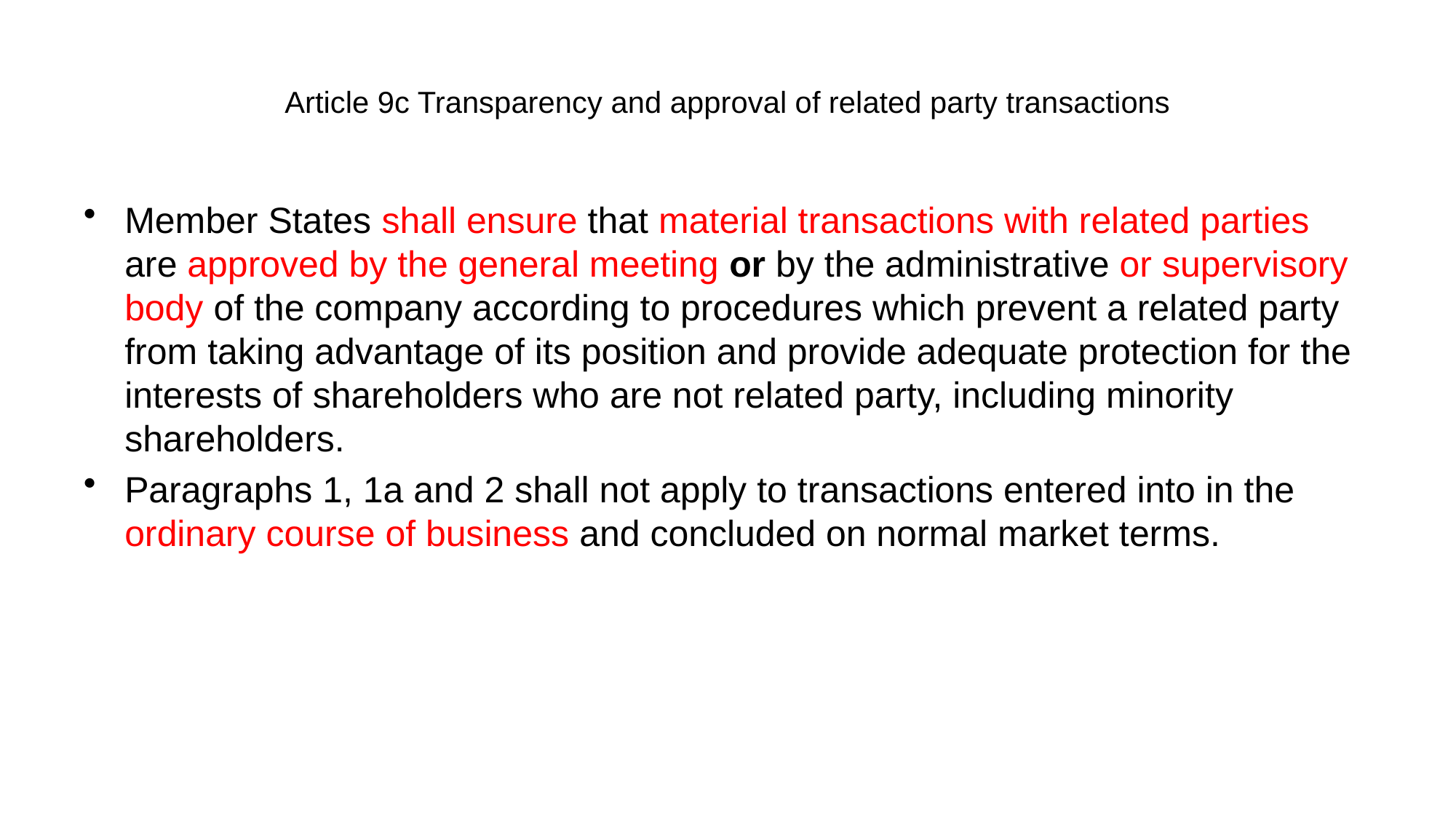

# Article 9c Transparency and approval of related party transactions
Member States shall ensure that material transactions with related parties are approved by the general meeting or by the administrative or supervisory body of the company according to procedures which prevent a related party from taking advantage of its position and provide adequate protection for the interests of shareholders who are not related party, including minority shareholders.
Paragraphs 1, 1a and 2 shall not apply to transactions entered into in the ordinary course of business and concluded on normal market terms.